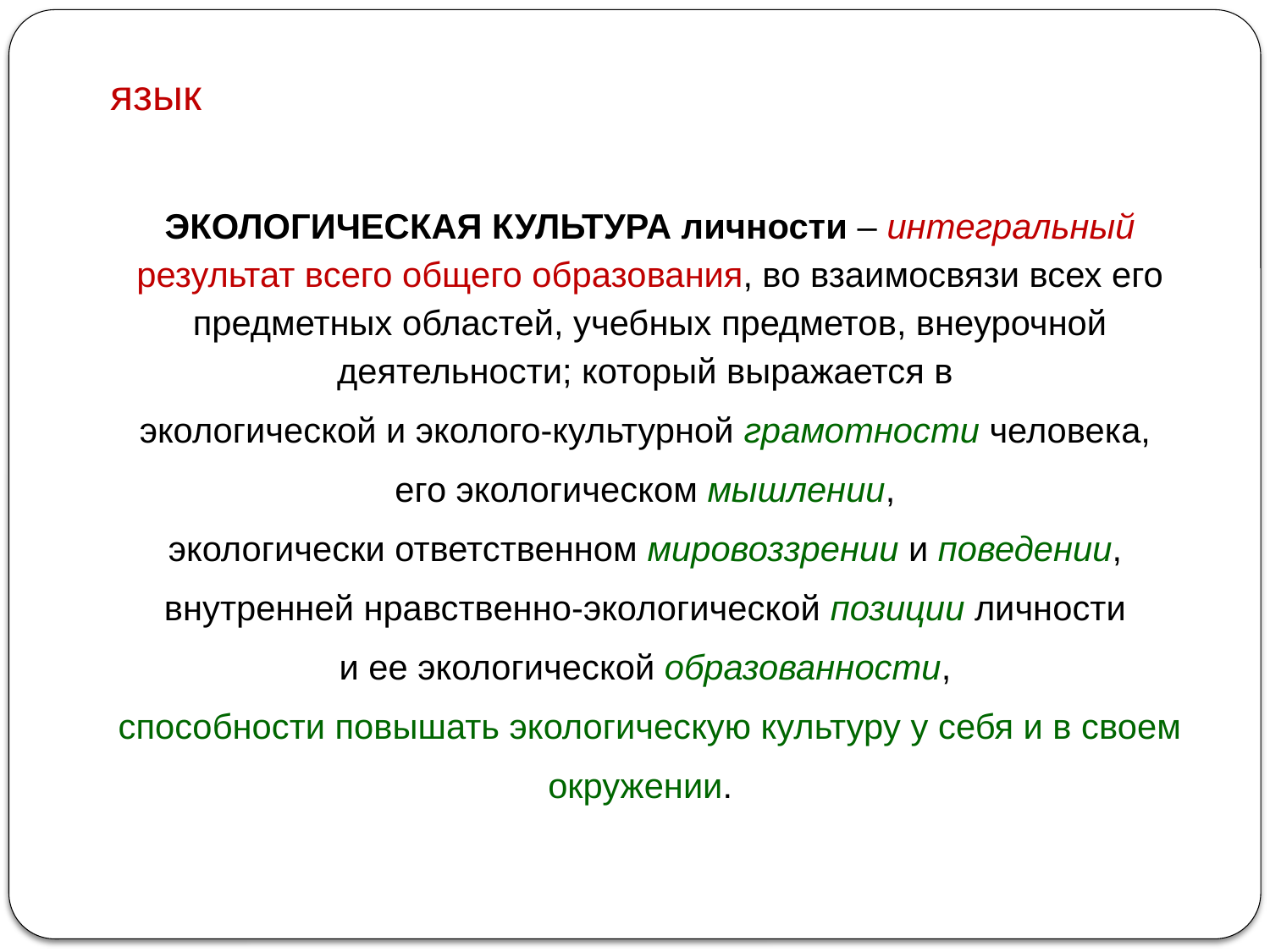

язык

ЭКОЛОГИЧЕСКАЯ КУЛЬТУРА личности – интегральный результат всего общего образования, во взаимосвязи всех его предметных областей, учебных предметов, внеурочной деятельности; который выражается в
экологической и эколого-культурной грамотности человека,
его экологическом мышлении,
экологически ответственном мировоззрении и поведении,
внутренней нравственно-экологической позиции личности
и ее экологической образованности,
способности повышать экологическую культуру у себя и в своем окружении.